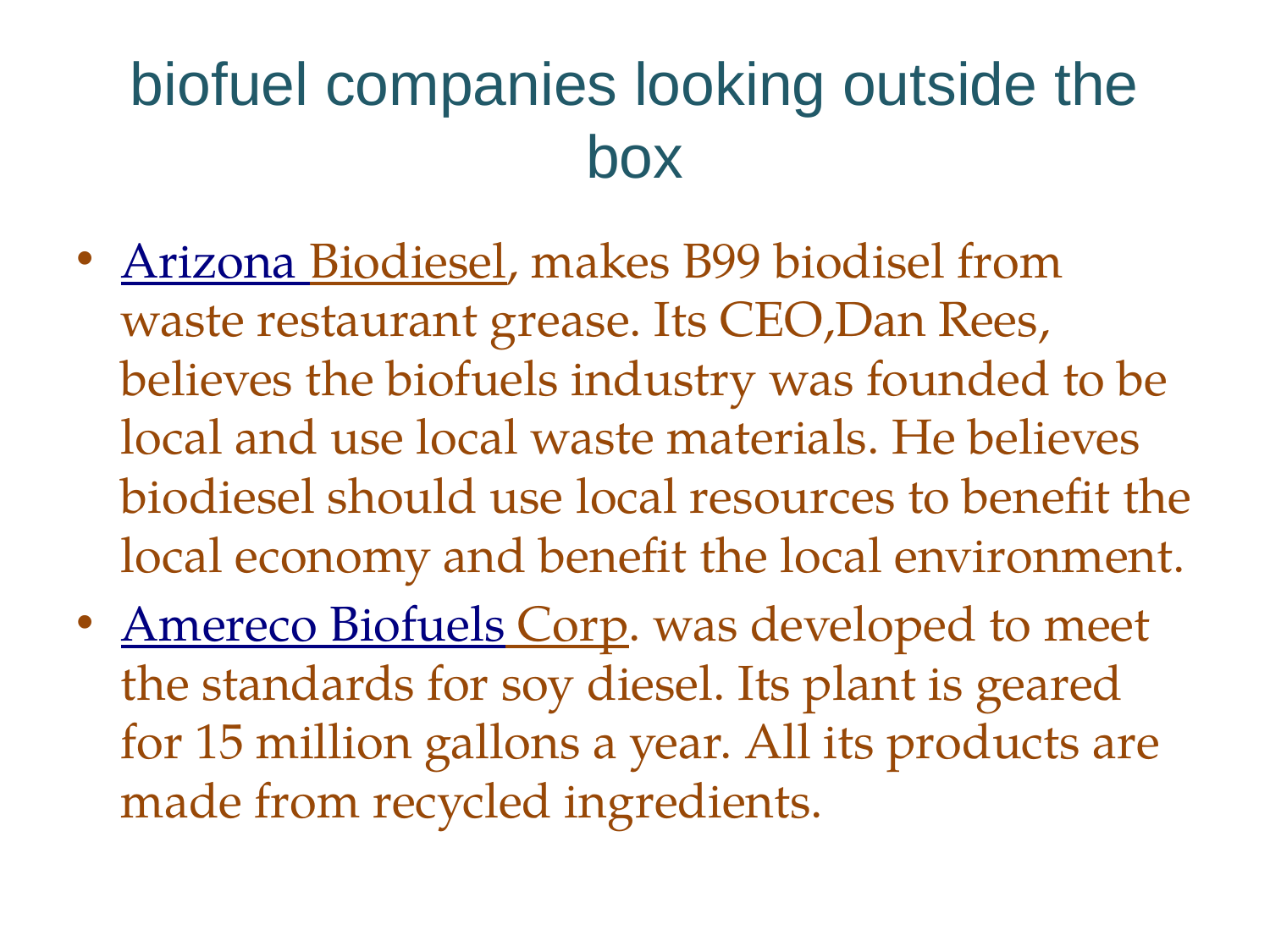

# biofuel companies looking outside the box
Arizona Biodiesel, makes B99 biodisel from waste restaurant grease. Its CEO,Dan Rees, believes the biofuels industry was founded to be local and use local waste materials. He believes biodiesel should use local resources to benefit the local economy and benefit the local environment.
Amereco Biofuels Corp. was developed to meet the standards for soy diesel. Its plant is geared for 15 million gallons a year. All its products are made from recycled ingredients.